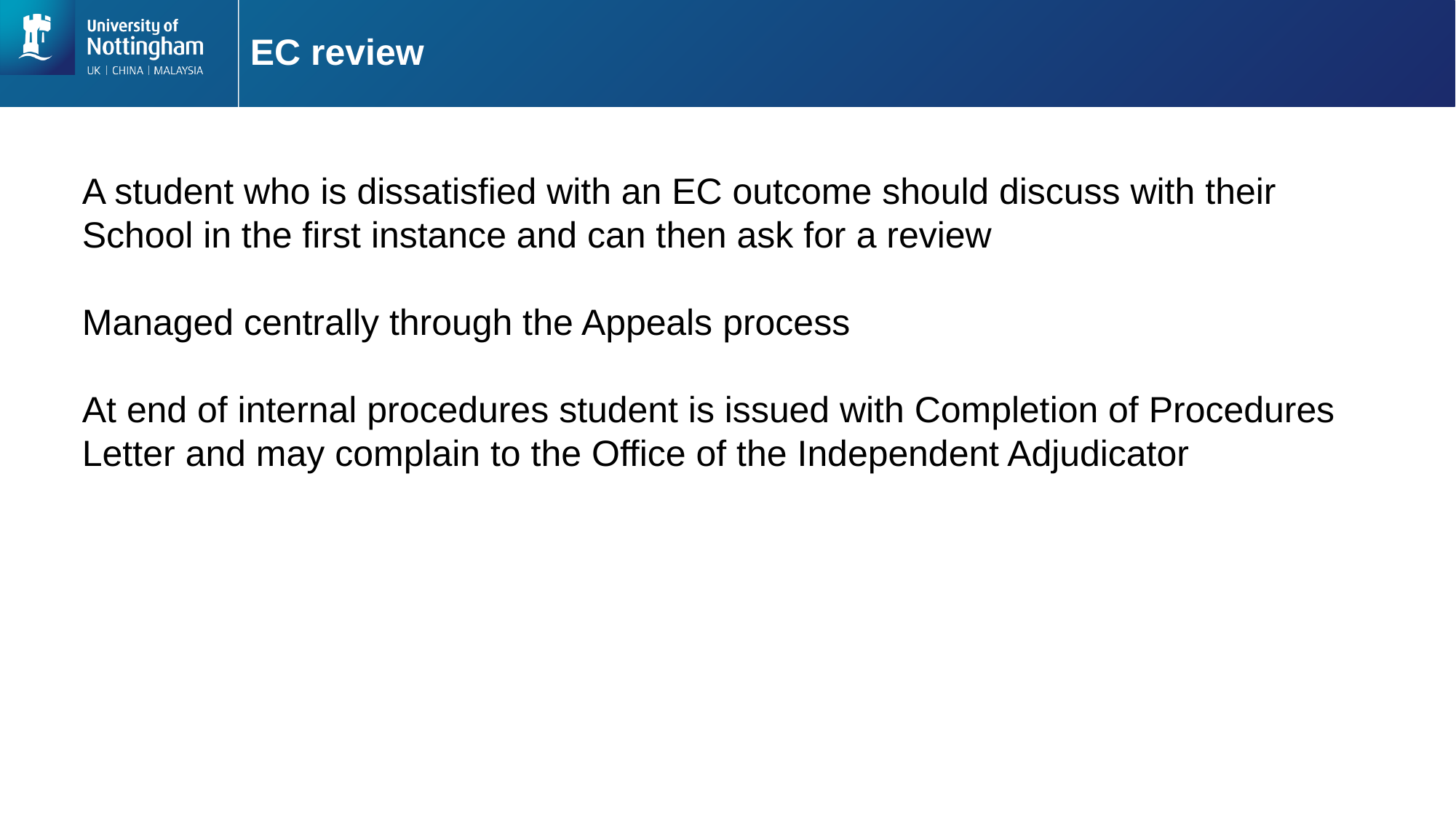

# EC review
A student who is dissatisfied with an EC outcome should discuss with their School in the first instance and can then ask for a review

Managed centrally through the Appeals process

At end of internal procedures student is issued with Completion of Procedures Letter and may complain to the Office of the Independent Adjudicator